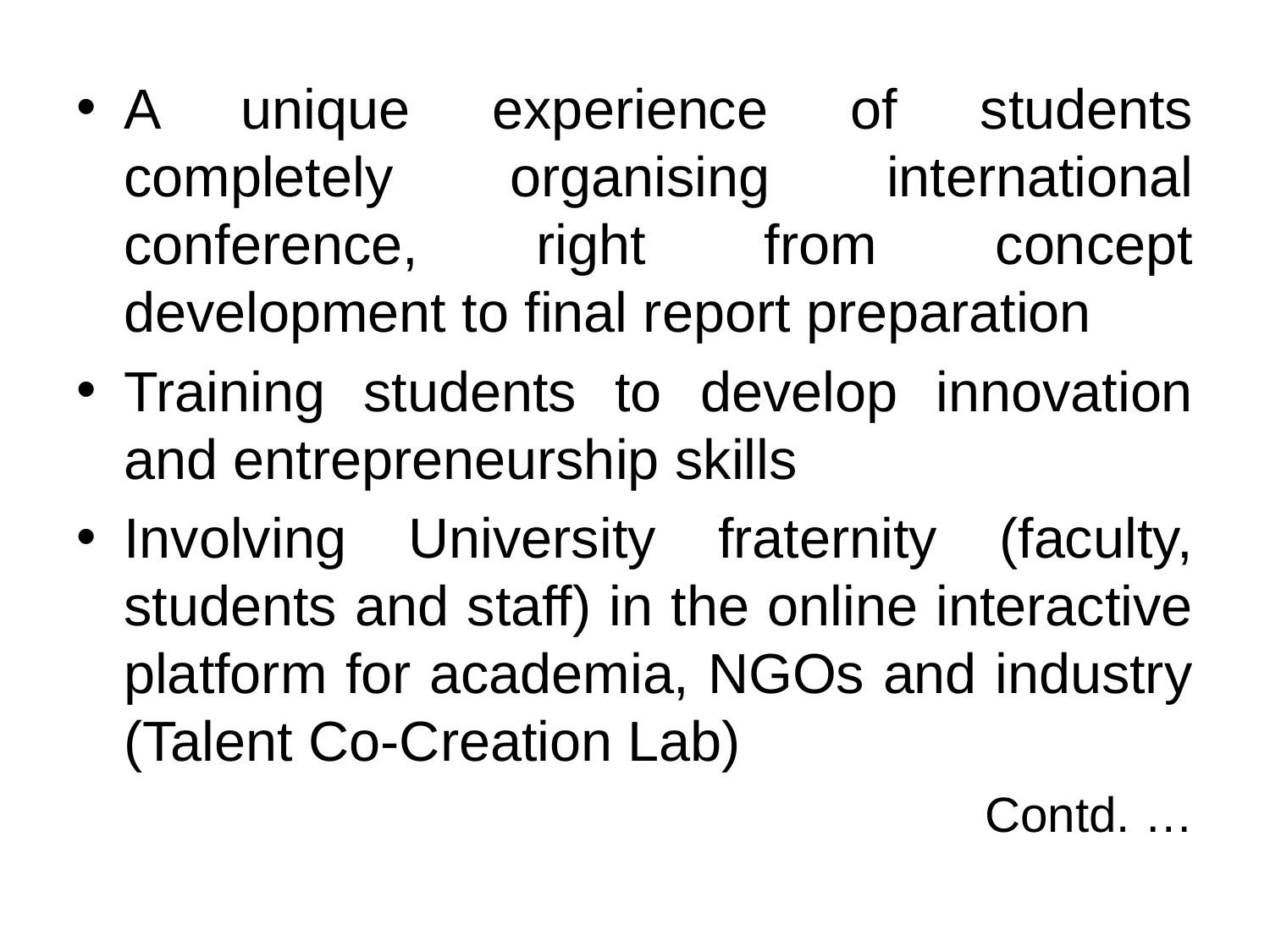

A unique experience of students completely organising international conference, right from concept development to final report preparation
Training students to develop innovation and entrepreneurship skills
Involving University fraternity (faculty, students and staff) in the online interactive platform for academia, NGOs and industry (Talent Co-Creation Lab)
Contd. …